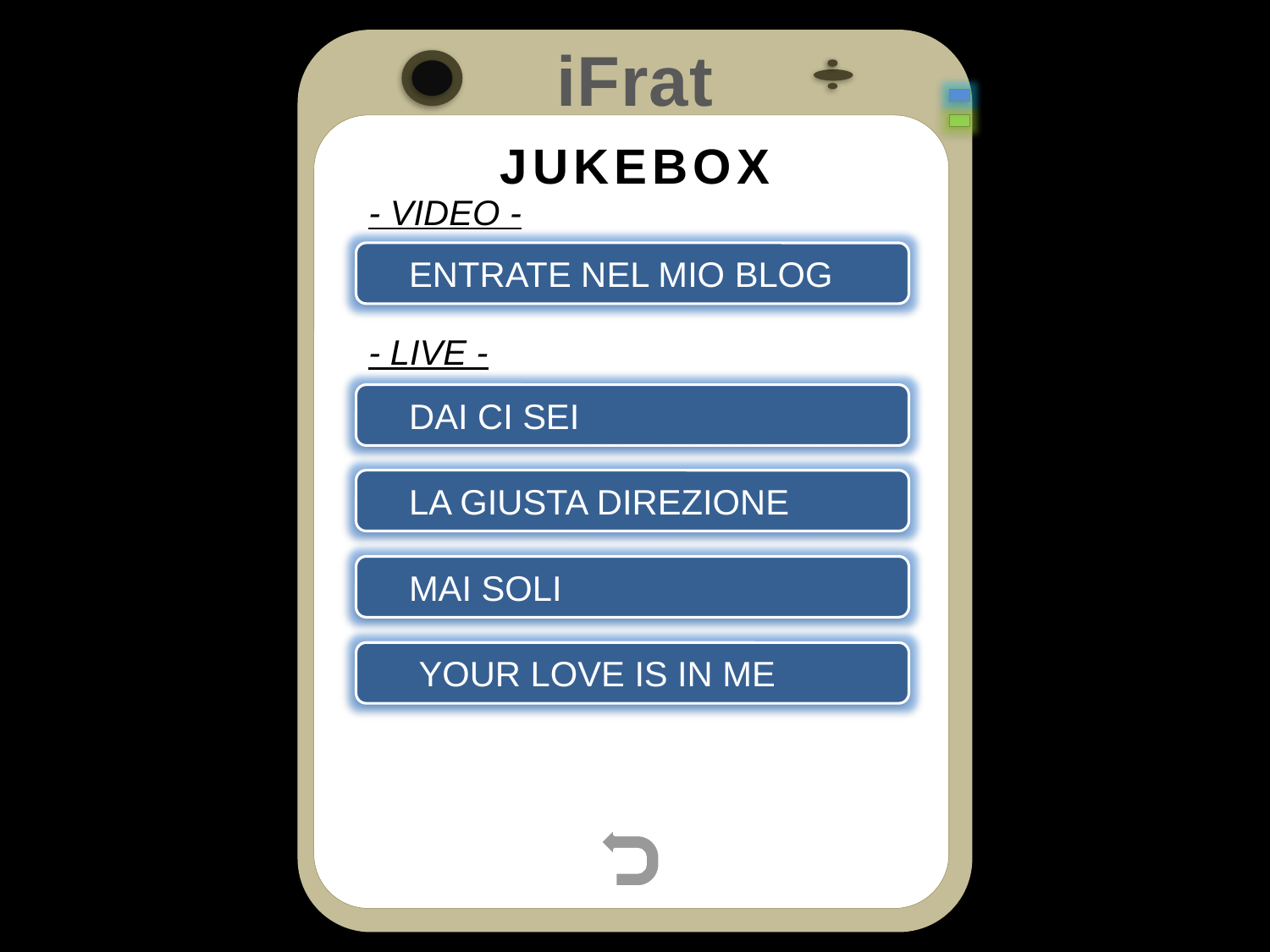

iFrat

JUKEBOX
- VIDEO -
ENTRATE NEL MIO BLOG
- LIVE -
DAI CI SEI
LA GIUSTA DIREZIONE
MAI SOLI
 YOUR LOVE IS IN ME